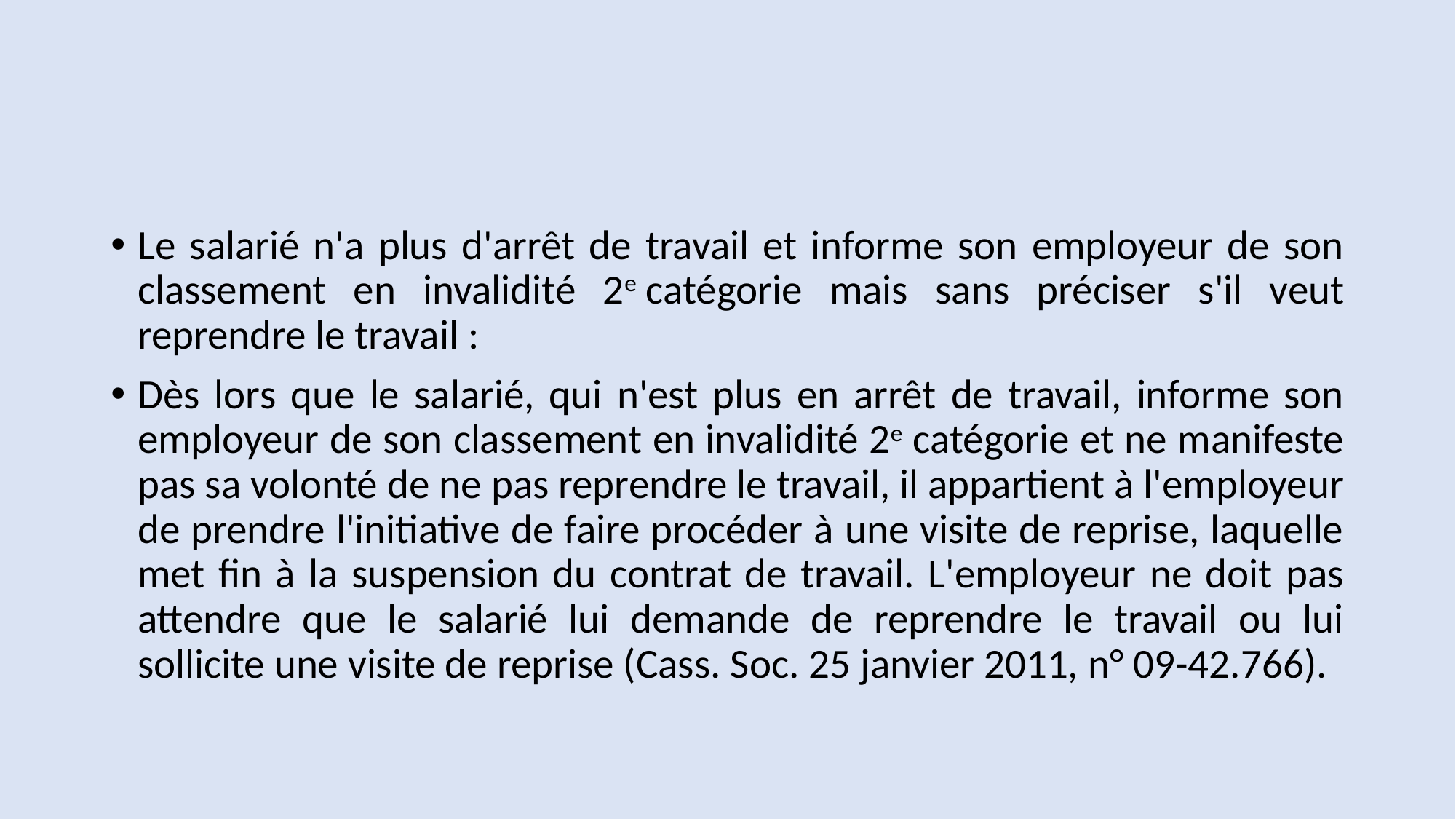

#
Le salarié n'a plus d'arrêt de travail et informe son employeur de son classement en invalidité 2e catégorie mais sans préciser s'il veut reprendre le travail :
Dès lors que le salarié, qui n'est plus en arrêt de travail, informe son employeur de son classement en invalidité 2e catégorie et ne manifeste pas sa volonté de ne pas reprendre le travail, il appartient à l'employeur de prendre l'initiative de faire procéder à une visite de reprise, laquelle met fin à la suspension du contrat de travail. L'employeur ne doit pas attendre que le salarié lui demande de reprendre le travail ou lui sollicite une visite de reprise (Cass. Soc. 25 janvier 2011, n° 09-42.766).